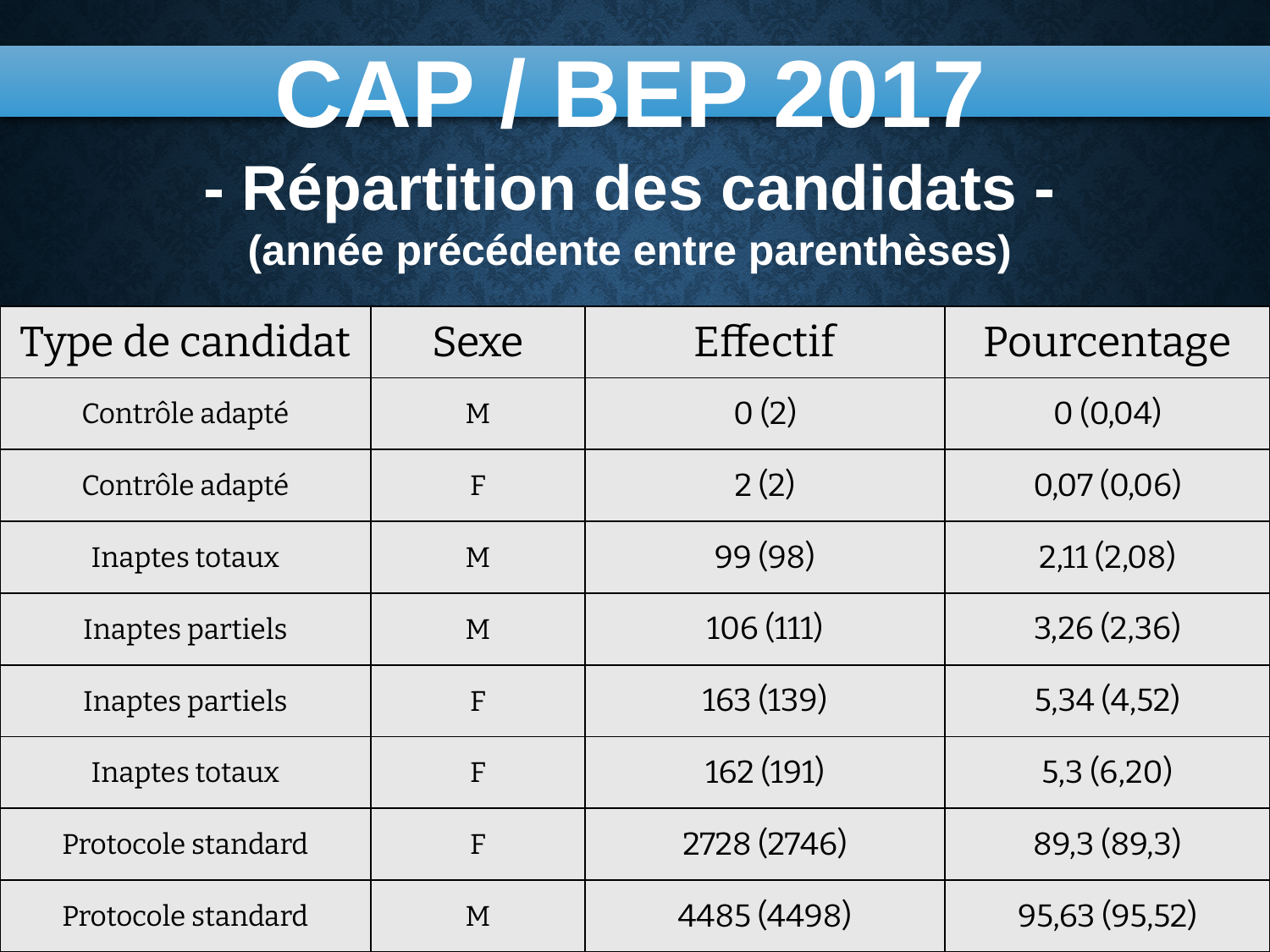

CAP / BEP 2017
- Répartition des candidats -
(année précédente entre parenthèses)

| Type de candidat | Sexe | Effectif | Pourcentage |
| --- | --- | --- | --- |
| Contrôle adapté | M | 0 (2) | 0 (0,04) |
| Contrôle adapté | F | 2 (2) | 0,07 (0,06) |
| Inaptes totaux | M | 99 (98) | 2,11 (2,08) |
| Inaptes partiels | M | 106 (111) | 3,26 (2,36) |
| Inaptes partiels | F | 163 (139) | 5,34 (4,52) |
| Inaptes totaux | F | 162 (191) | 5,3 (6,20) |
| Protocole standard | F | 2728 (2746) | 89,3 (89,3) |
| Protocole standard | M | 4485 (4498) | 95,63 (95,52) |